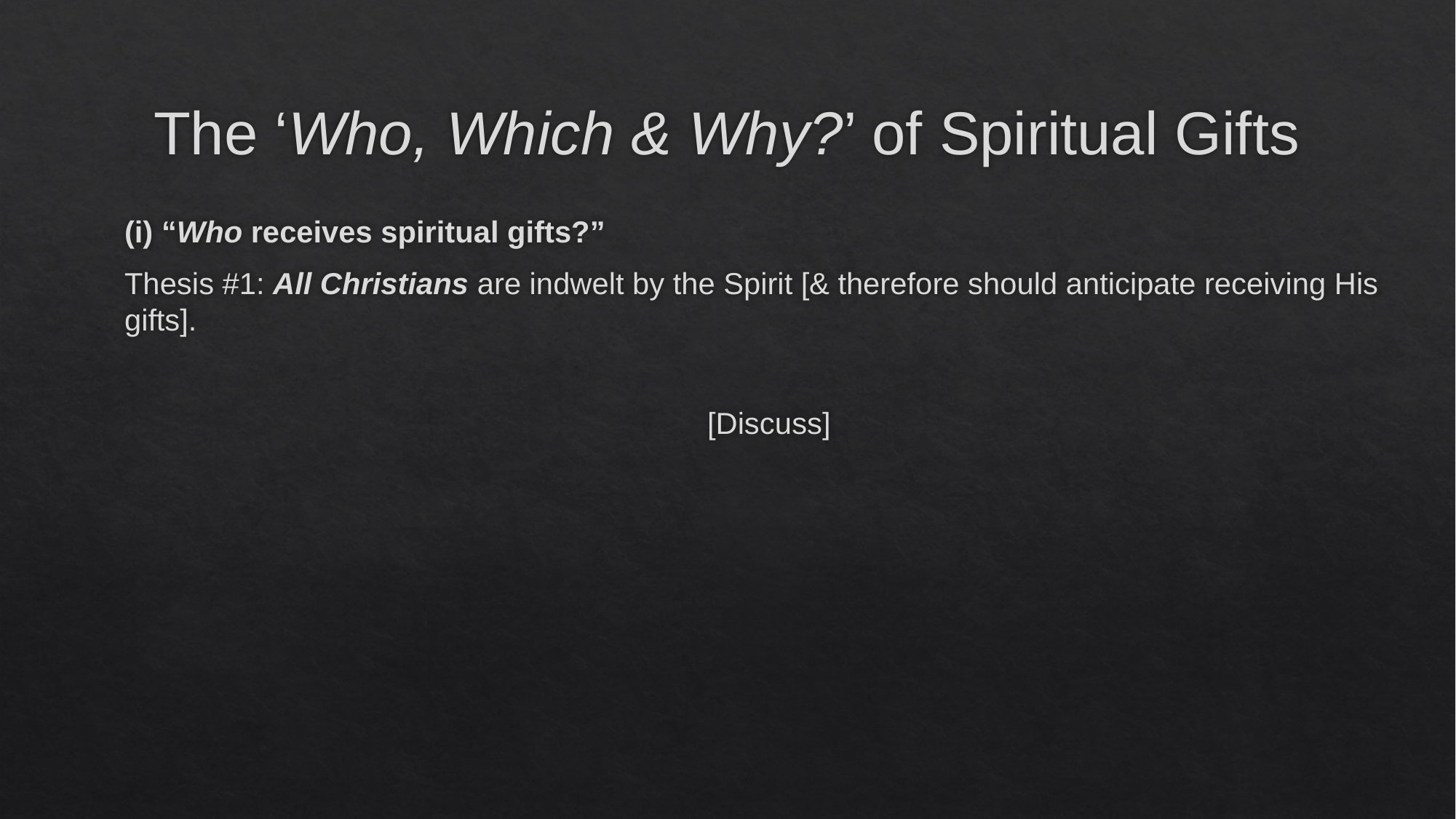

# The ‘Who, Which & Why?’ of Spiritual Gifts
(i) “Who receives spiritual gifts?”
Thesis #1: All Christians are indwelt by the Spirit [& therefore should anticipate receiving His gifts].

[Discuss]